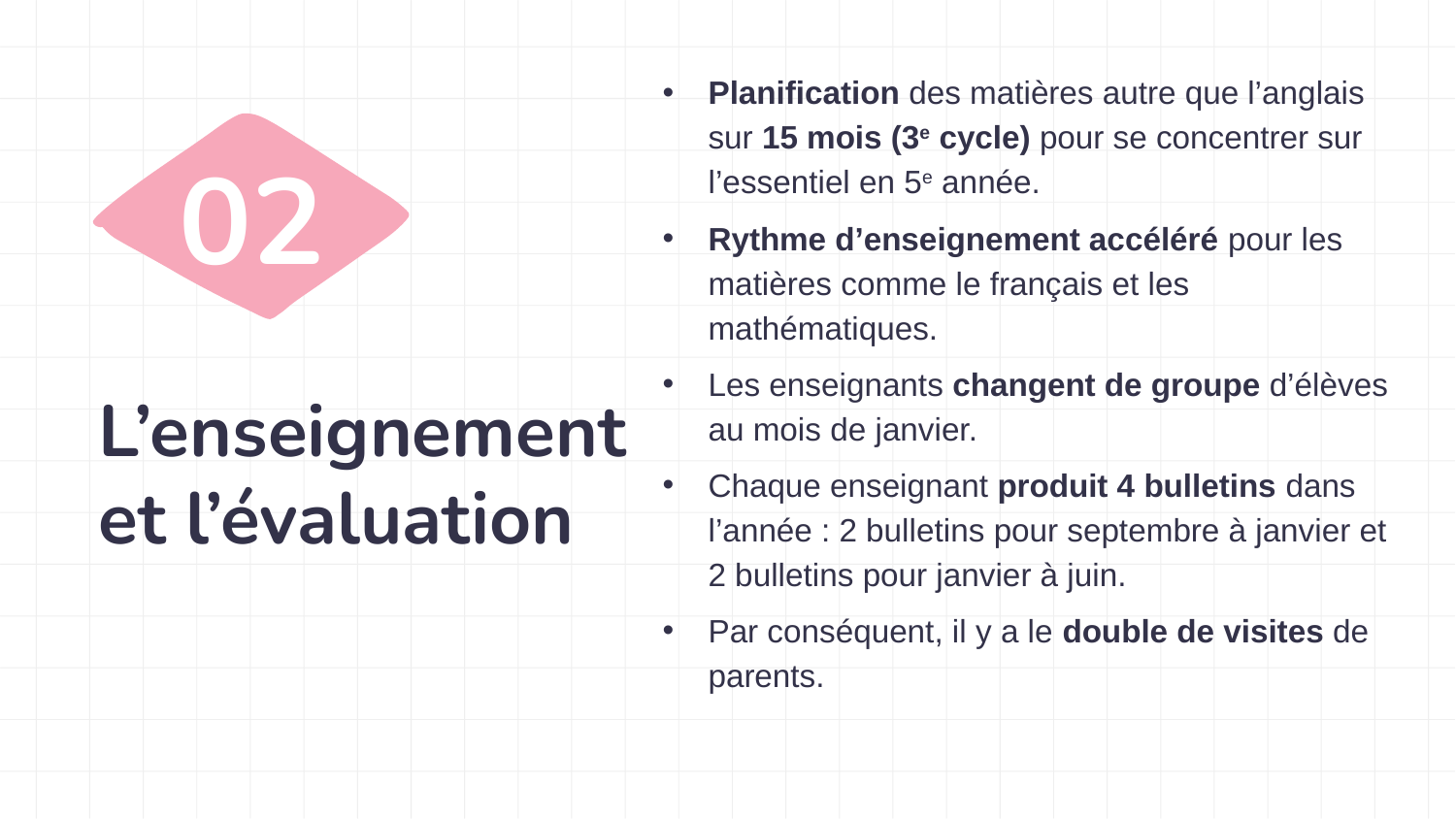

Planification des matières autre que l’anglais sur 15 mois (3e cycle) pour se concentrer sur l’essentiel en 5e année.
Rythme d’enseignement accéléré pour les matières comme le français et les mathématiques.
Les enseignants changent de groupe d’élèves au mois de janvier.
Chaque enseignant produit 4 bulletins dans l’année : 2 bulletins pour septembre à janvier et 2 bulletins pour janvier à juin.
Par conséquent, il y a le double de visites de parents.

02
# L’enseignement et l’évaluation